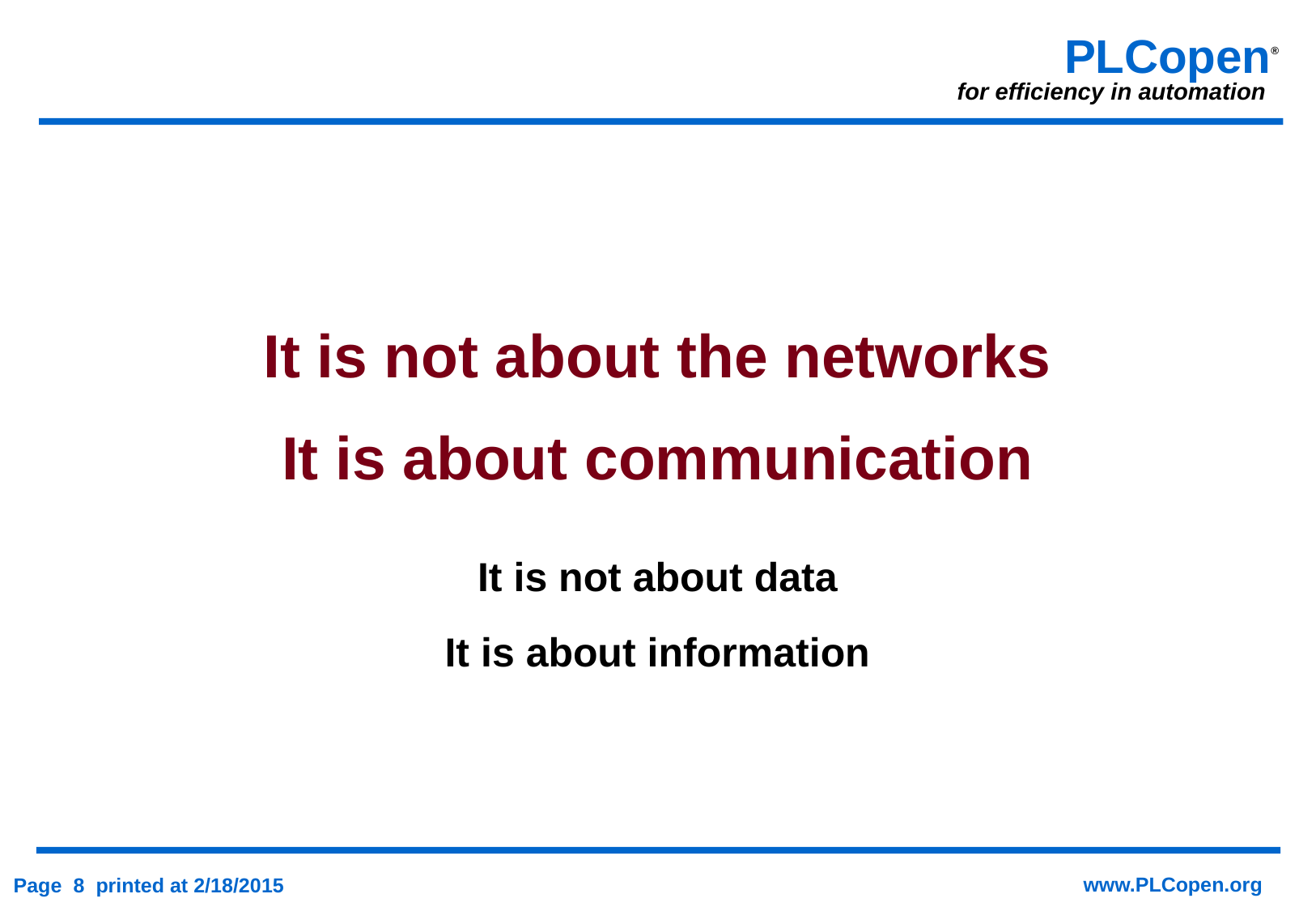

It is not about the networks
It is about communication
It is not about data
It is about information